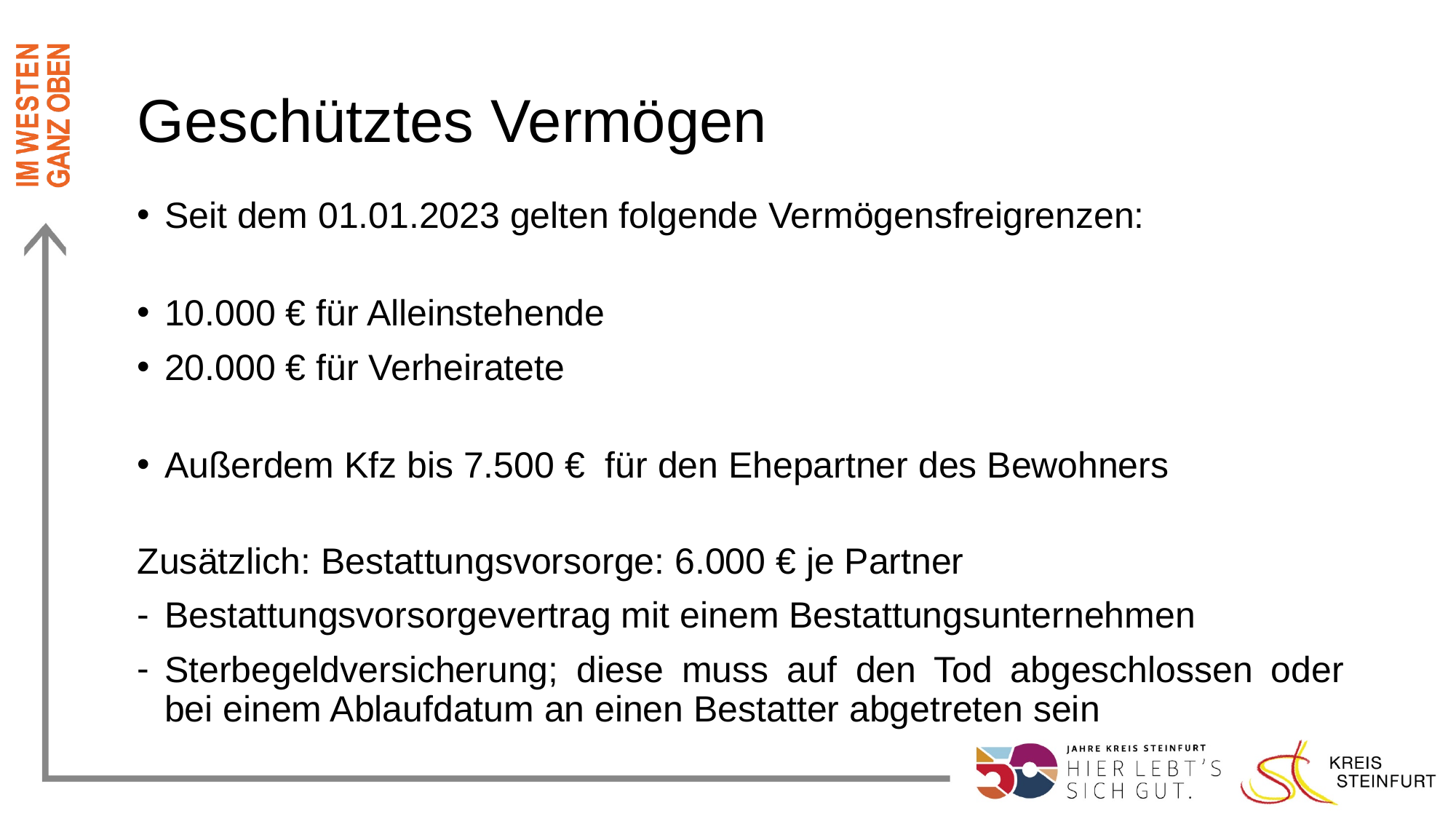

# Geschütztes Vermögen
Seit dem 01.01.2023 gelten folgende Vermögensfreigrenzen:

10.000 € für Alleinstehende
20.000 € für Verheiratete

Außerdem Kfz bis 7.500 €  für den Ehepartner des Bewohners

Zusätzlich: Bestattungsvorsorge: 6.000 € je Partner
Bestattungsvorsorgevertrag mit einem Bestattungsunternehmen
Sterbegeldversicherung; diese muss auf den Tod abgeschlossen oder bei einem Ablaufdatum an einen Bestatter abgetreten sein